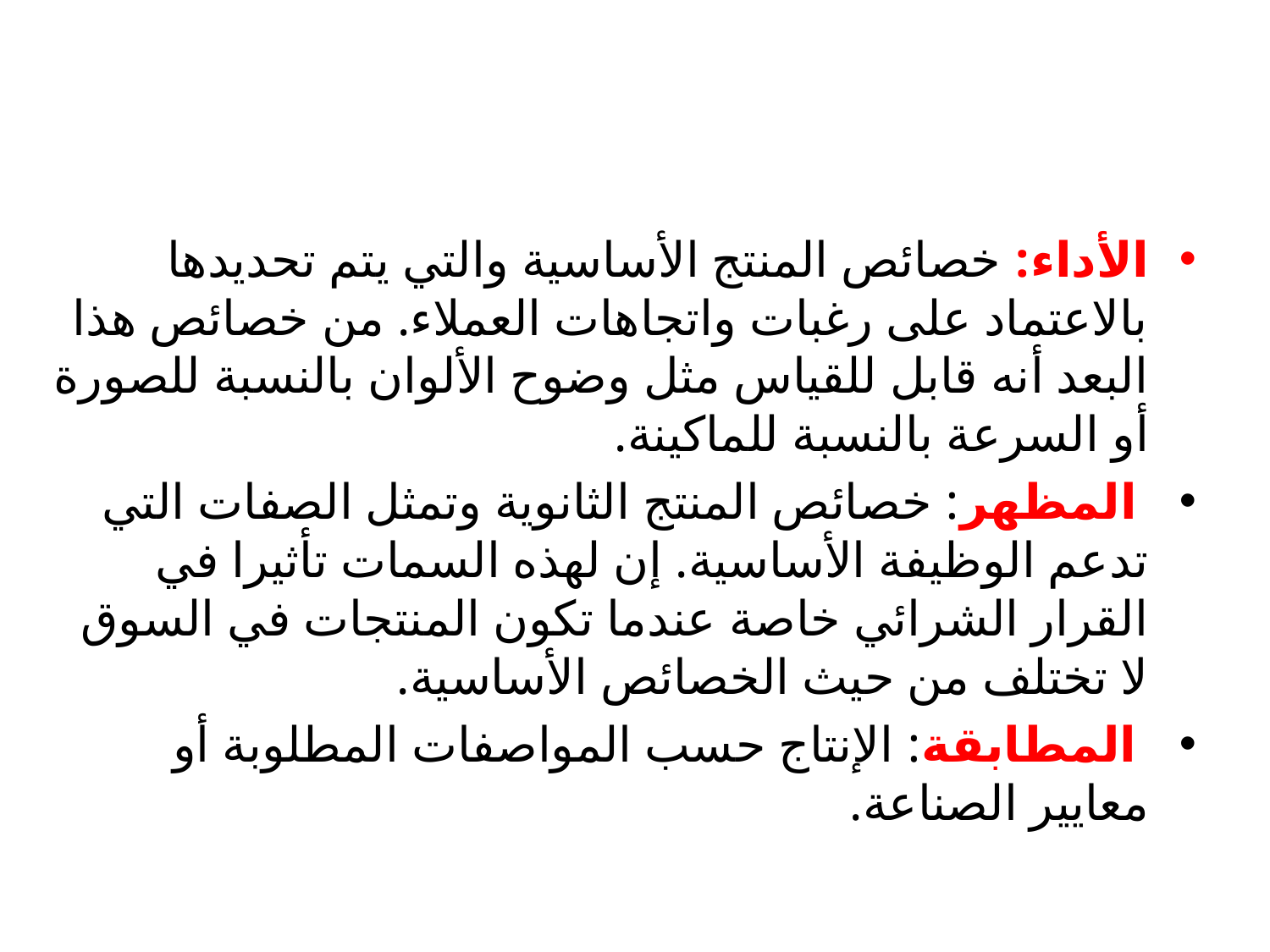

الأداء: خصائص المنتج الأساسیة والتي یتم تحدیدها بالاعتماد على رغبات واتجاهات العملاء. من خصائص هذا البعد أنه قابل للقیاس مثل وضوح الألوان بالنسبة للصورة أو السرعة بالنسبة للماكینة.
 المظهر: خصائص المنتج الثانویة وتمثل الصفات التي تدعم الوظیفة الأساسیة. إن لهذه السمات تأثيرا في القرار الشرائي خاصة عندما تكون المنتجات في السوق لا تختلف من حیث الخصائص الأساسیة.
 المطابقة: الإنتاج حسب المواصفات المطلوبة أو معاییر الصناعة.